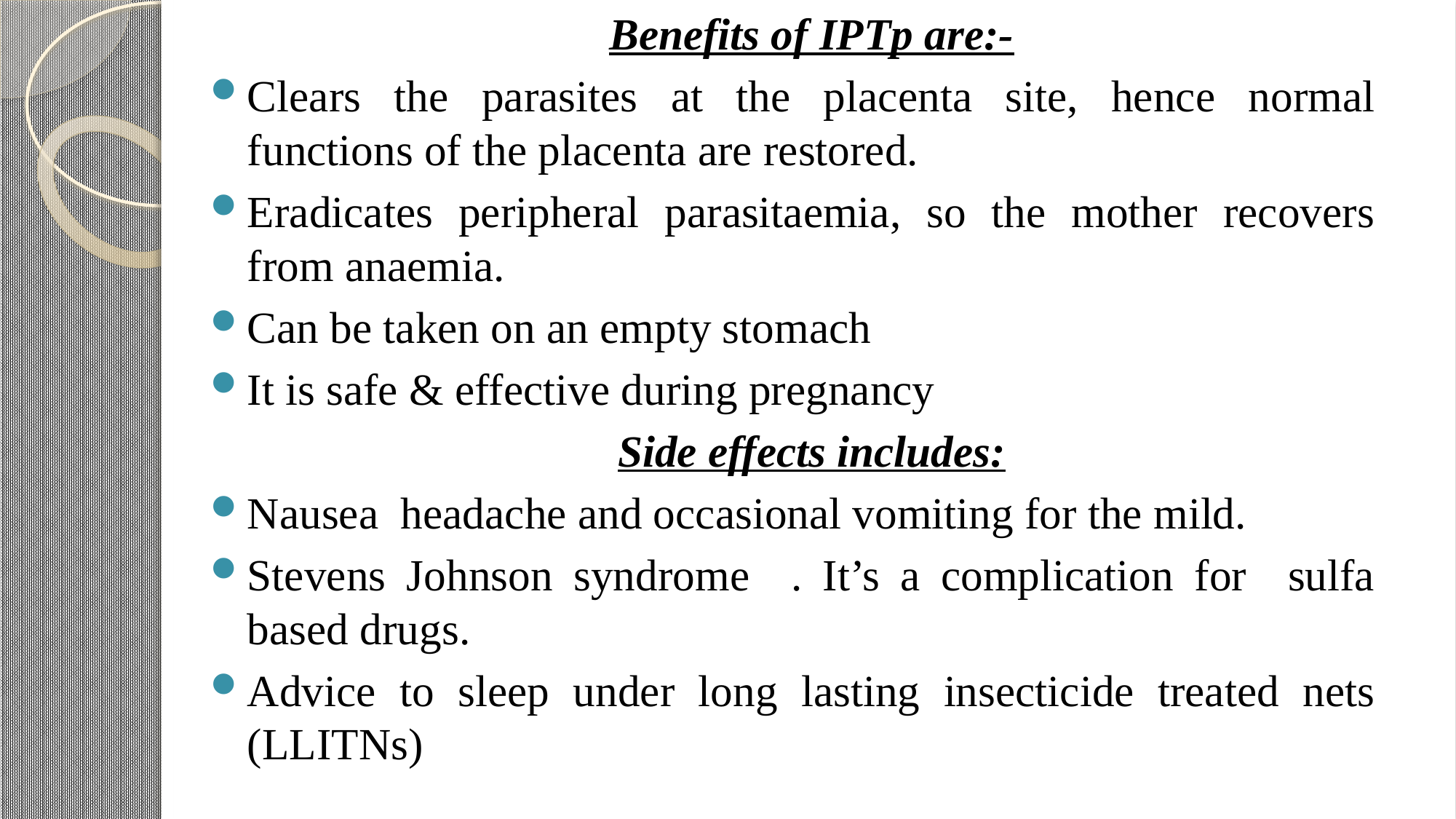

Benefits of IPTp are:-
Clears the parasites at the placenta site, hence normal functions of the placenta are restored.
Eradicates peripheral parasitaemia, so the mother recovers from anaemia.
Can be taken on an empty stomach
It is safe & effective during pregnancy
	Side effects includes:
Nausea  headache and occasional vomiting for the mild.
Stevens Johnson syndrome  . It’s a complication for  sulfa based drugs.
Advice to sleep under long lasting insecticide treated nets (LLITNs)